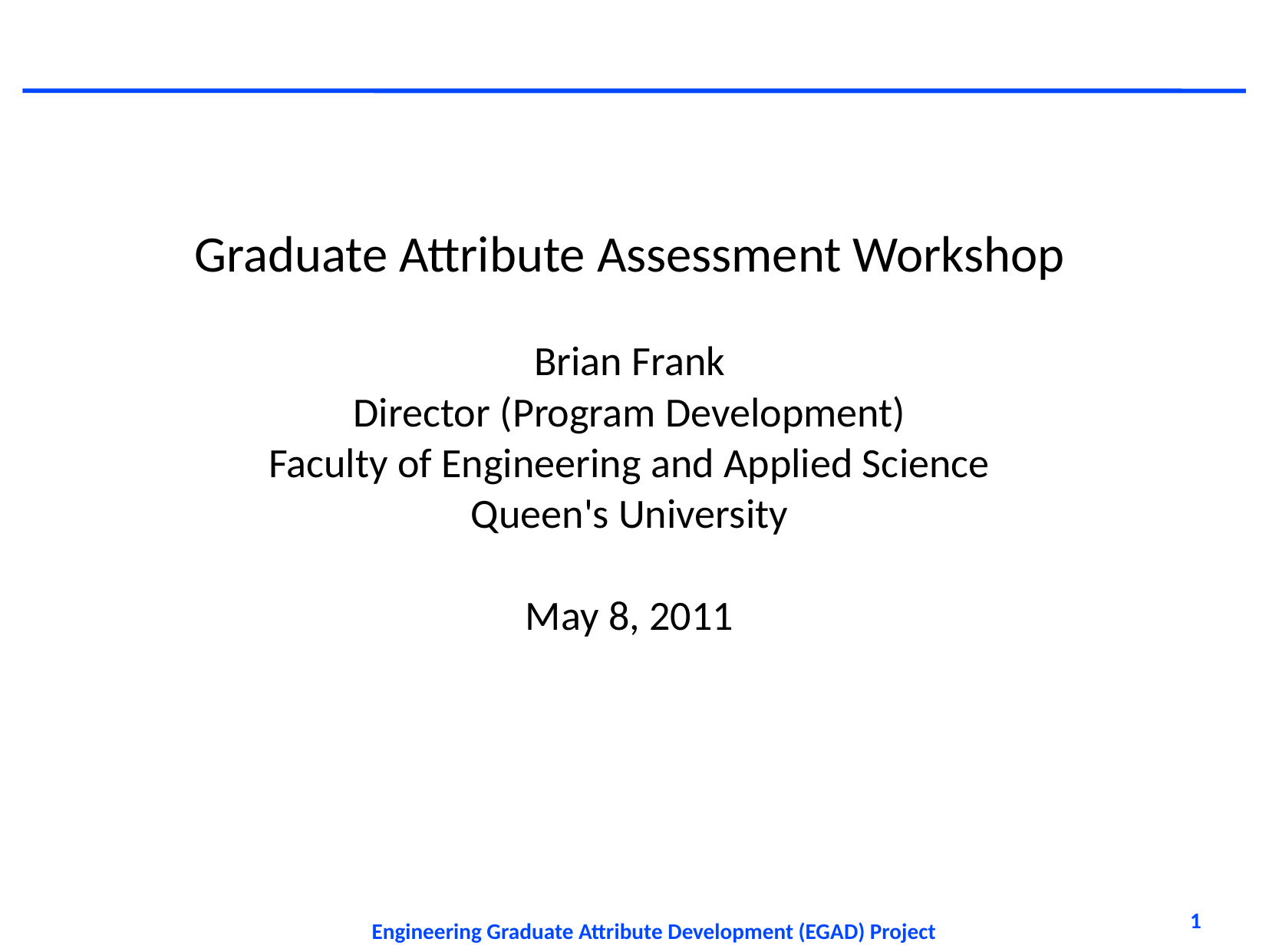

Graduate Attribute Assessment Workshop

Brian Frank
Director (Program Development)
Faculty of Engineering and Applied Science
Queen's University

May 8, 2011

1
Engineering Graduate Attribute Development (EGAD) Project